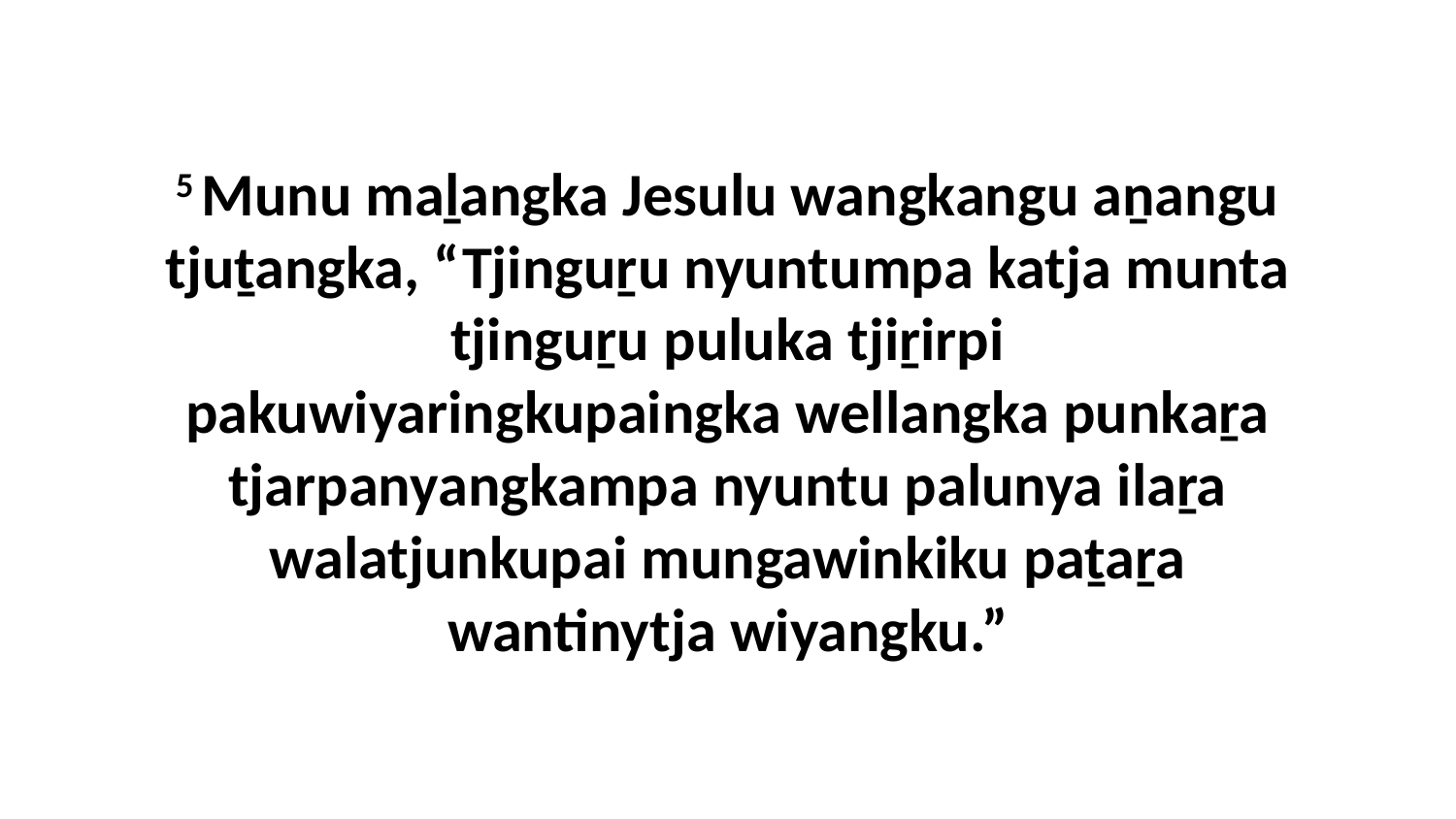

5 Munu maḻangka Jesulu wangkangu aṉangu tjuṯangka, “Tjinguṟu nyuntumpa katja munta tjinguṟu puluka tjiṟirpi pakuwiyaringkupaingka wellangka punkaṟa tjarpanyangkampa nyuntu palunya ilaṟa walatjunkupai mungawinkiku paṯaṟa wantinytja wiyangku.”